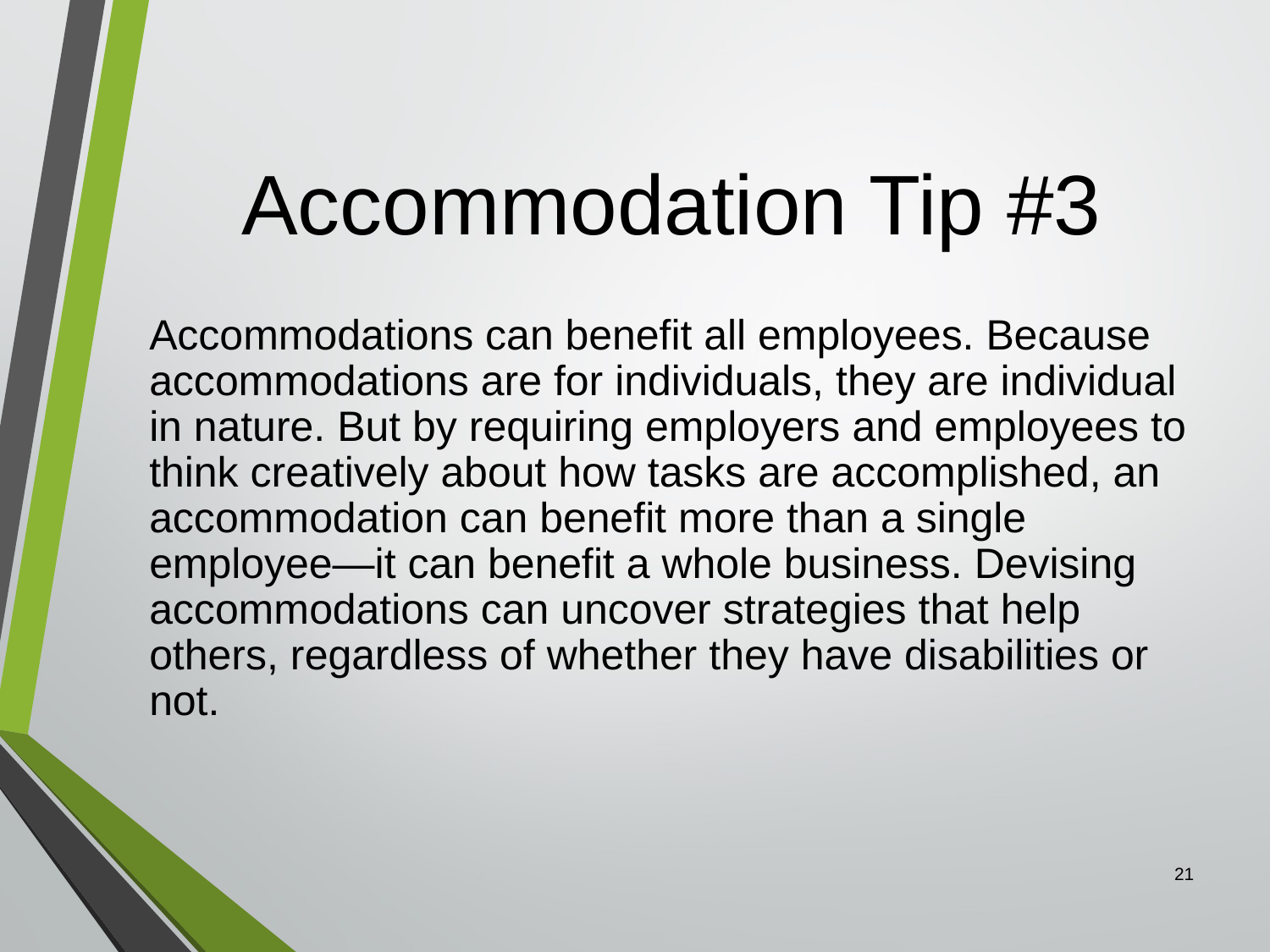

# Accommodation Tip #3
Accommodations can benefit all employees. Because accommodations are for individuals, they are individual in nature. But by requiring employers and employees to think creatively about how tasks are accomplished, an accommodation can benefit more than a single employee—it can benefit a whole business. Devising accommodations can uncover strategies that help others, regardless of whether they have disabilities or not.
21